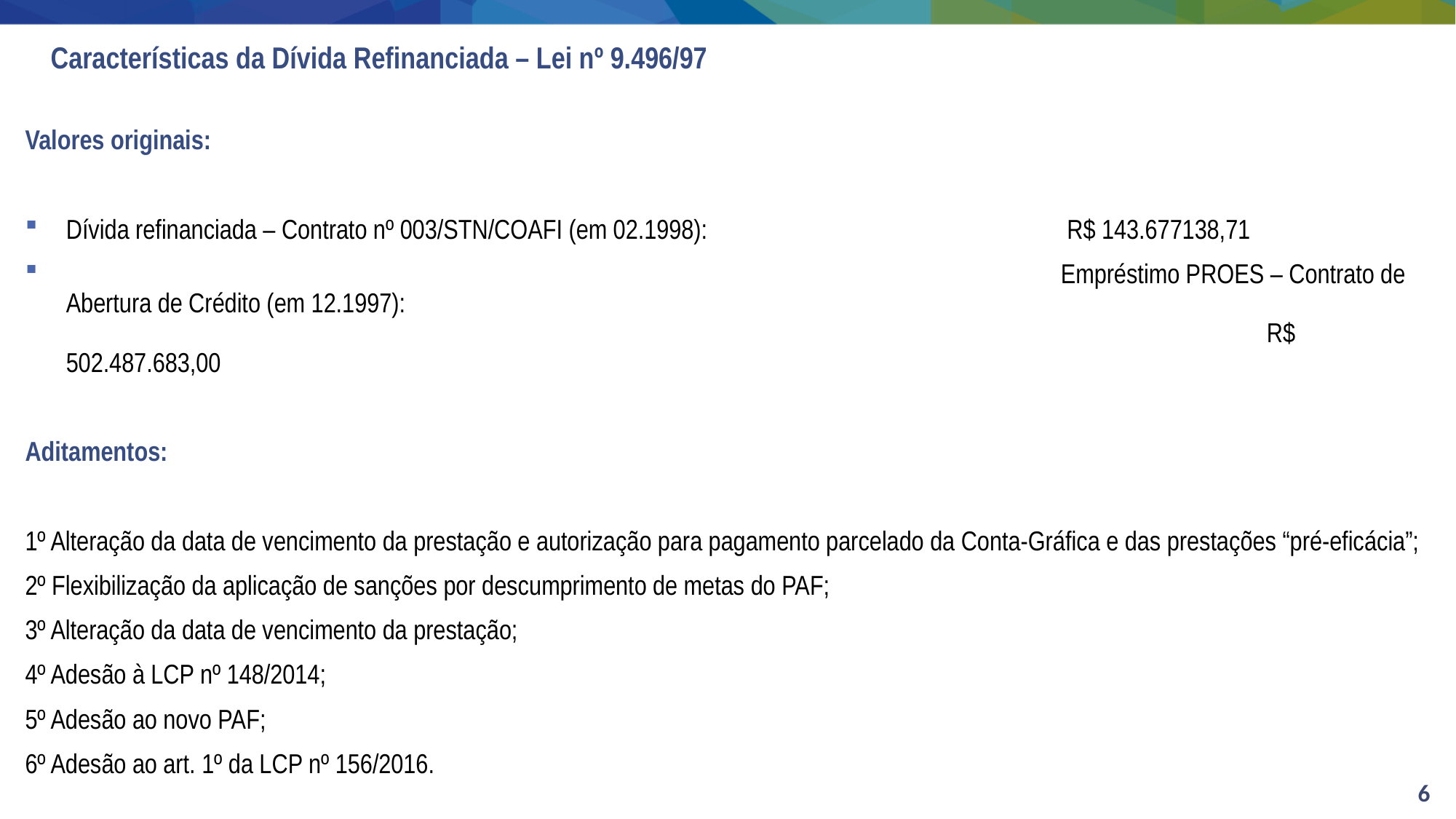

# Características da Dívida Refinanciada – Lei nº 9.496/97
Valores originais:

Dívida refinanciada – Contrato nº 003/STN/COAFI (em 02.1998):	 R$ 143.677138,71
	Empréstimo PROES – Contrato de Abertura de Crédito (em 12.1997):			     				R$ 502.487.683,00

Aditamentos:

1º Alteração da data de vencimento da prestação e autorização para pagamento parcelado da Conta-Gráfica e das prestações “pré-eficácia”;
2º Flexibilização da aplicação de sanções por descumprimento de metas do PAF;
3º Alteração da data de vencimento da prestação;
4º Adesão à LCP nº 148/2014;
5º Adesão ao novo PAF;
6º Adesão ao art. 1º da LCP nº 156/2016.

6